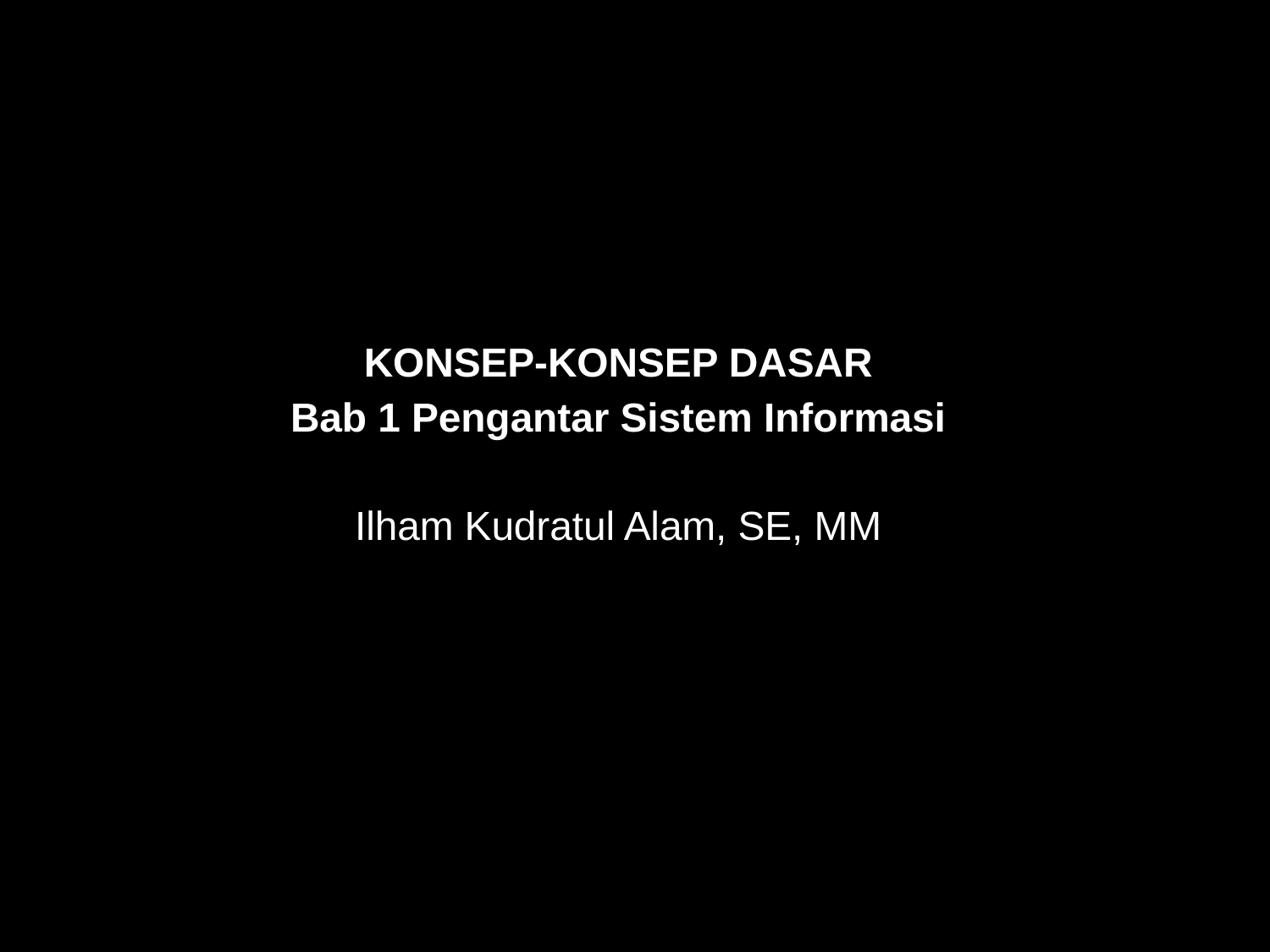

KONSEP-KONSEP DASAR
Bab 1 Pengantar Sistem Informasi

Ilham Kudratul Alam, SE, MM